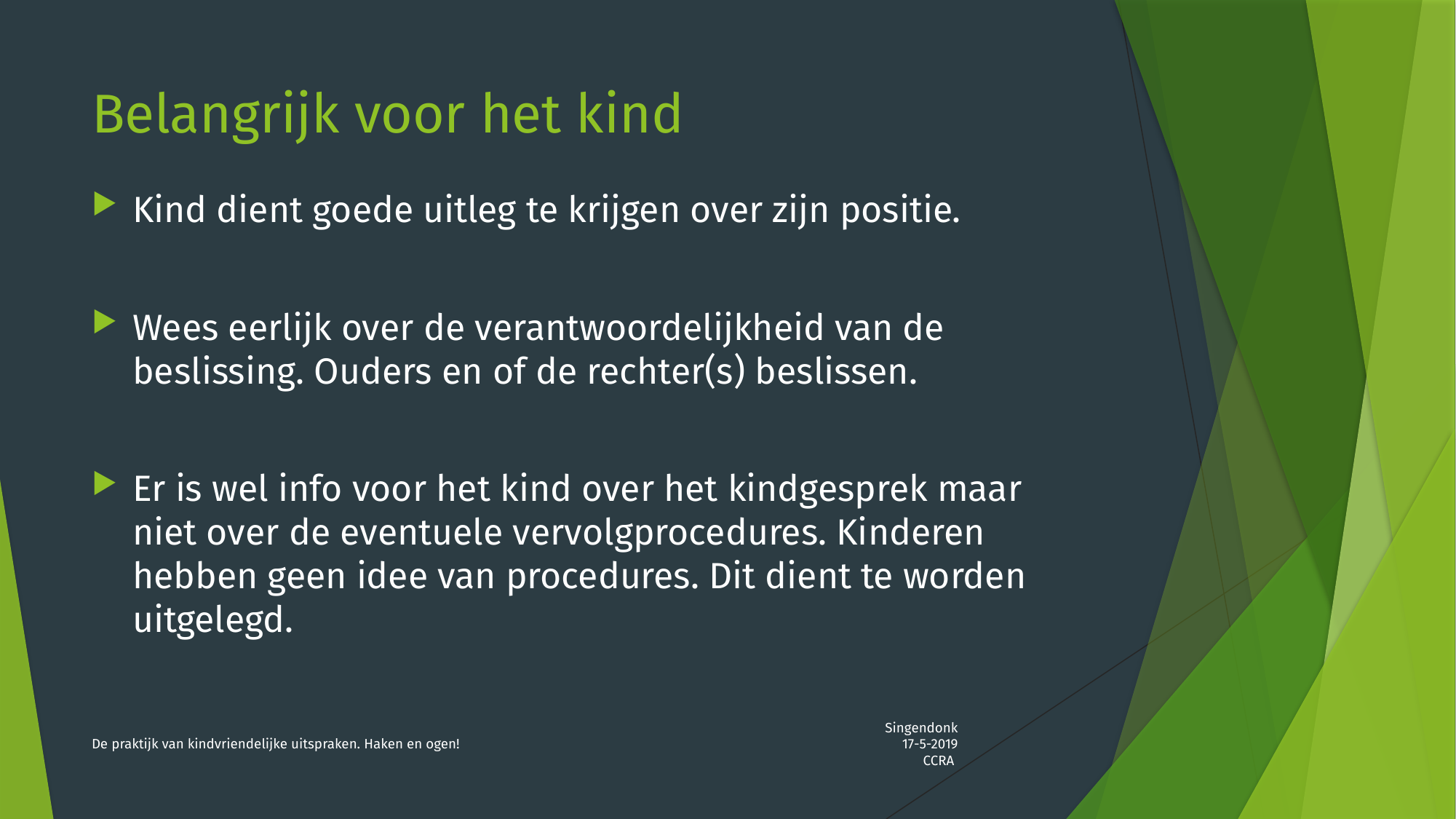

# Belangrijk voor het kind
Kind dient goede uitleg te krijgen over zijn positie.

Wees eerlijk over de verantwoordelijkheid van de beslissing. Ouders en of de rechter(s) beslissen.

Er is wel info voor het kind over het kindgesprek maar niet over de eventuele vervolgprocedures. Kinderen hebben geen idee van procedures. Dit dient te worden uitgelegd.
De praktijk van kindvriendelijke uitspraken. Haken en ogen!
Singendonk 17-5-2019 CCRA